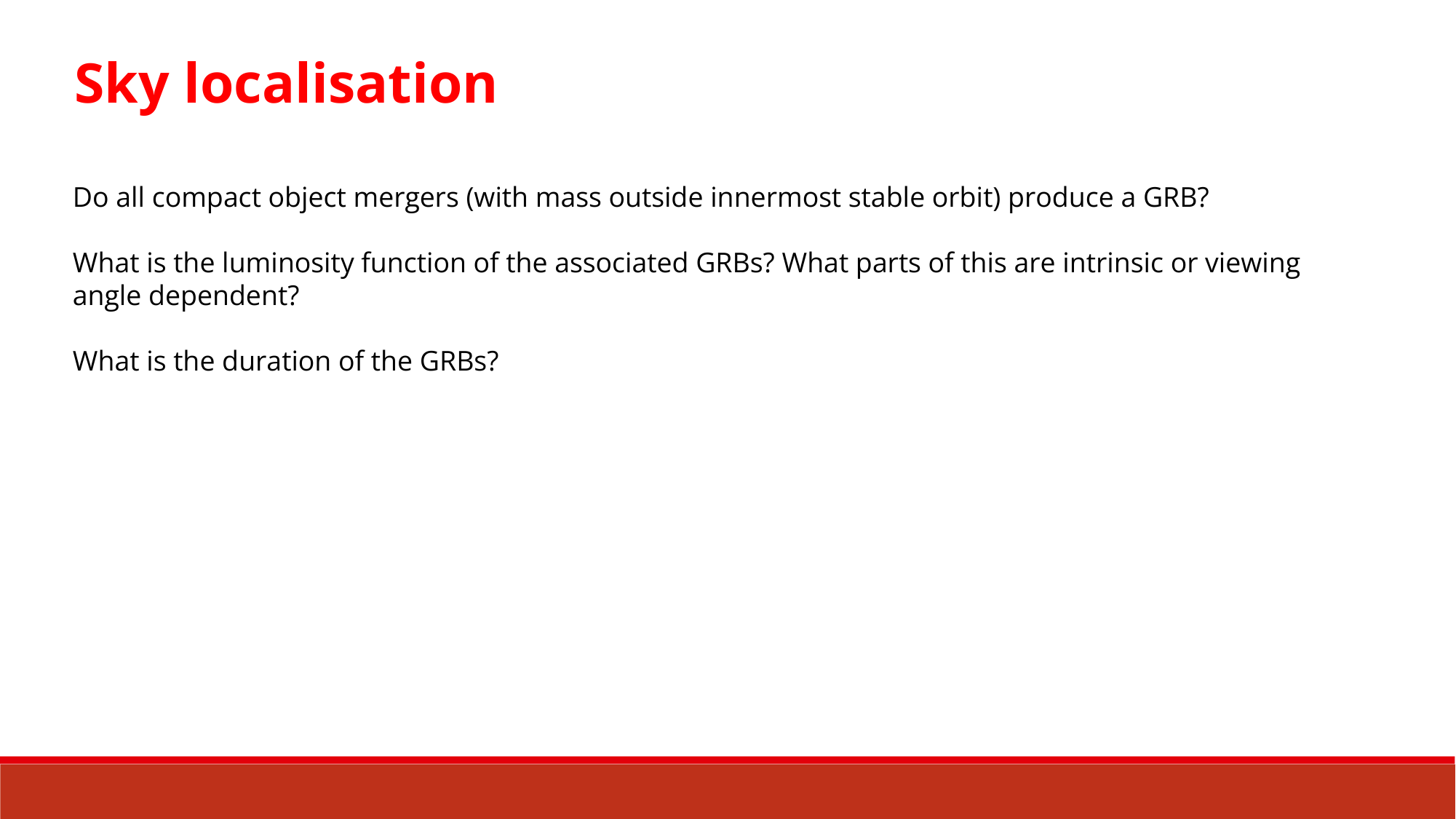

Sky localisation
Do all compact object mergers (with mass outside innermost stable orbit) produce a GRB?

What is the luminosity function of the associated GRBs? What parts of this are intrinsic or viewing angle dependent?

What is the duration of the GRBs?